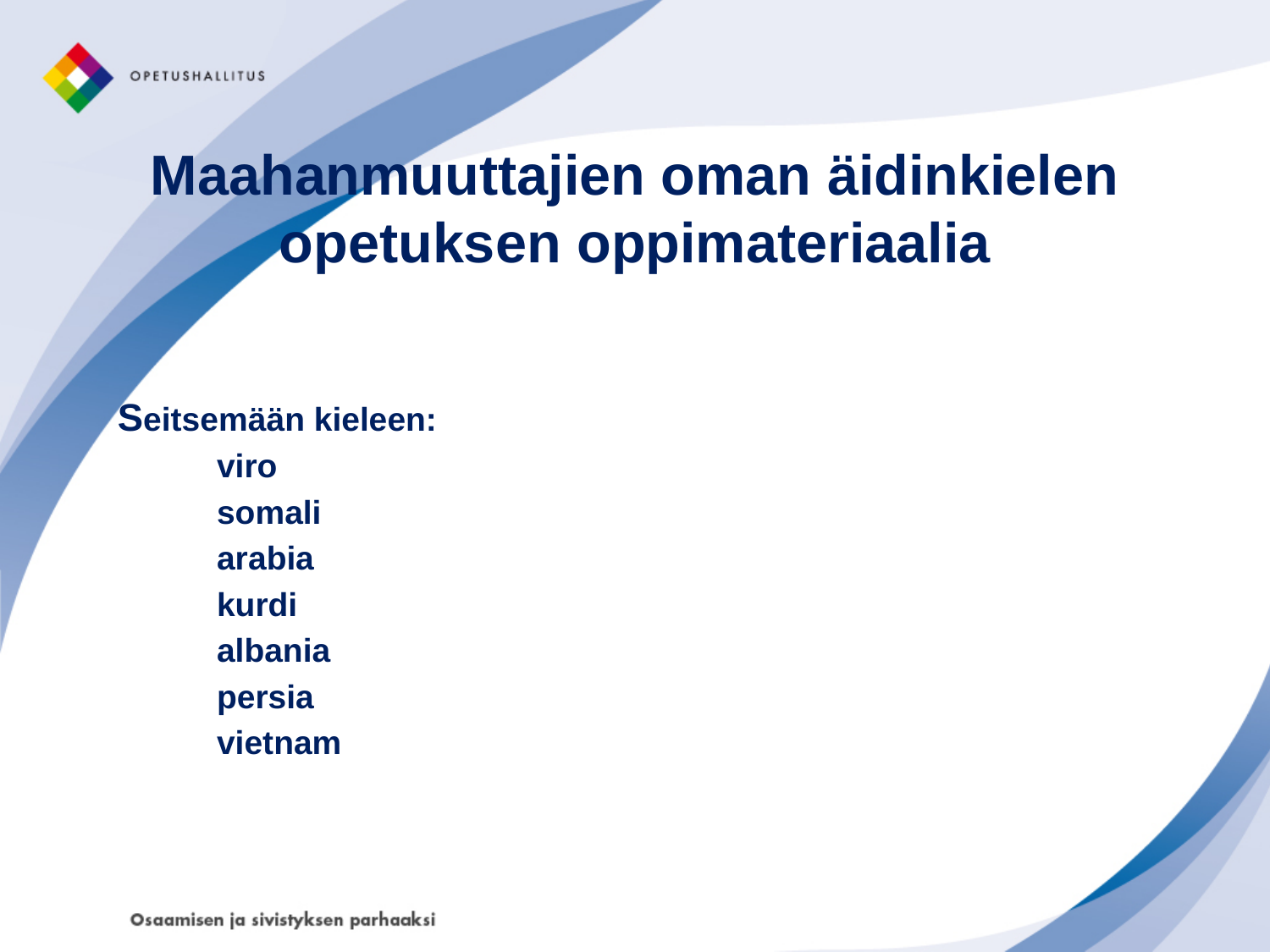

# Maahanmuuttajien oman äidinkielen opetuksen oppimateriaalia
Seitsemään kieleen:
	viro
 	somali
	arabia
	kurdi
	albania
	persia
	vietnam